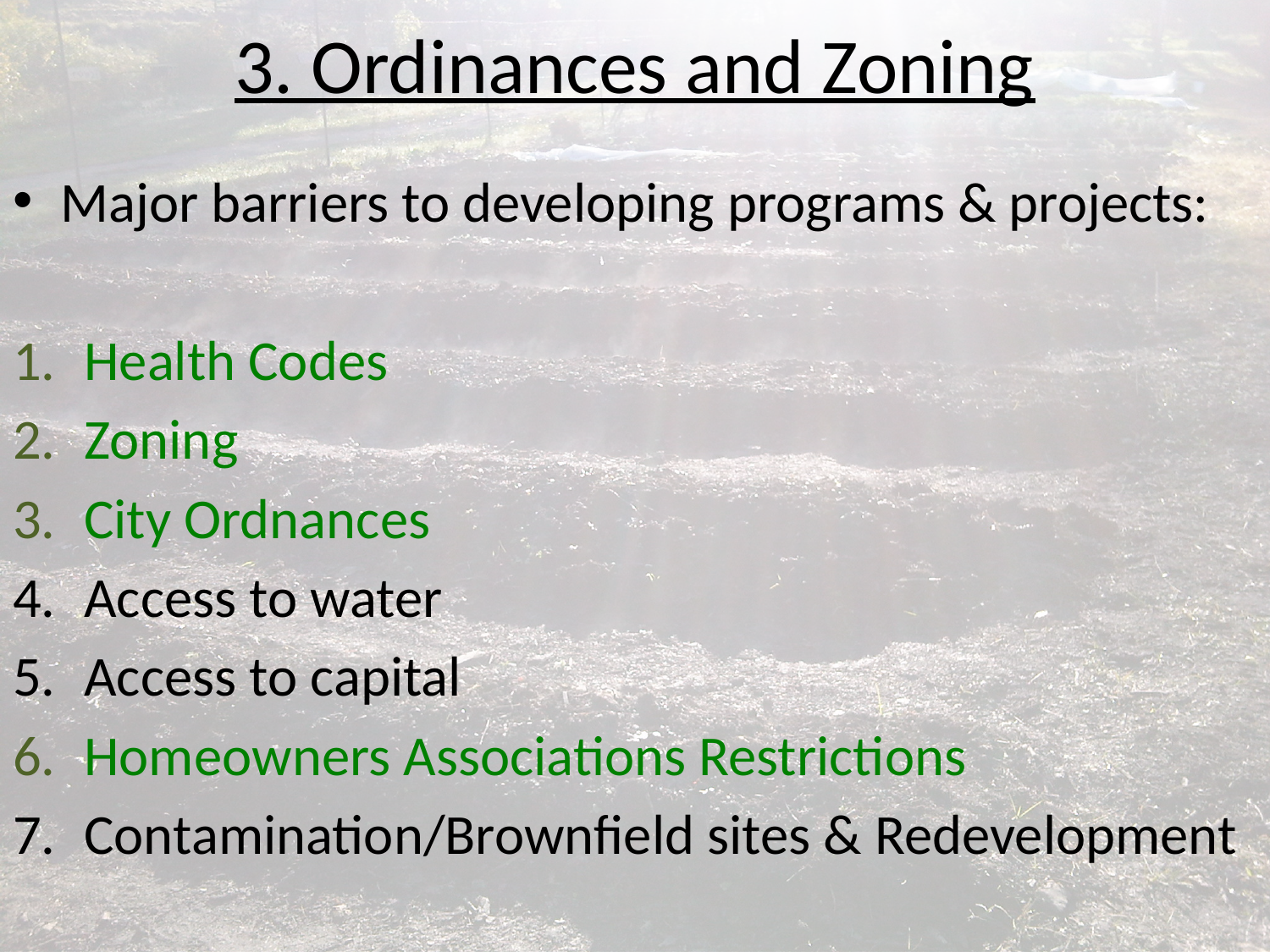

# 3. Ordinances and Zoning
Major barriers to developing programs & projects:

Health Codes
Zoning
City Ordnances
Access to water
Access to capital
Homeowners Associations Restrictions
Contamination/Brownfield sites & Redevelopment